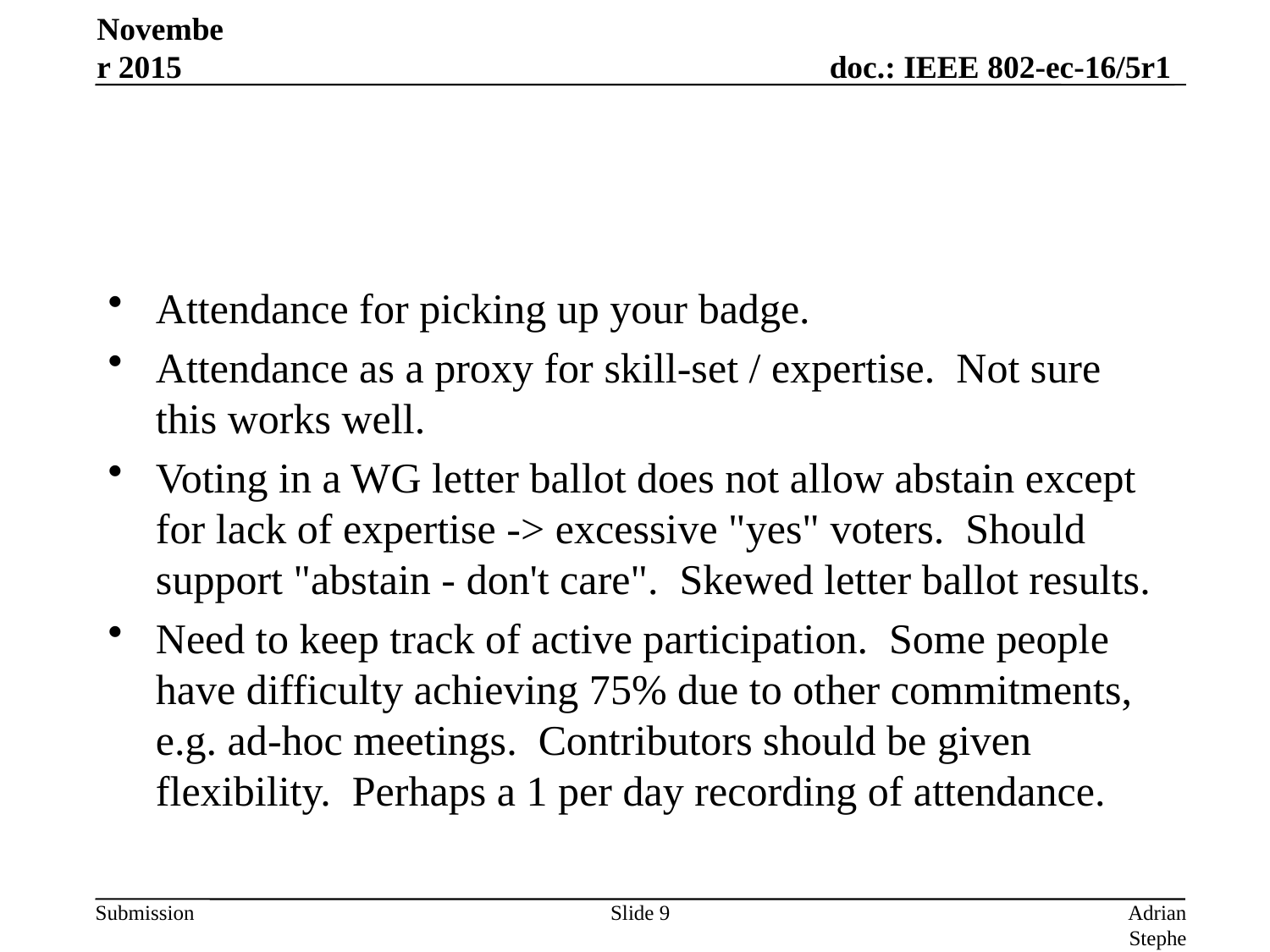

November 2015
Attendance for picking up your badge.
Attendance as a proxy for skill-set / expertise.  Not sure this works well.
Voting in a WG letter ballot does not allow abstain except for lack of expertise -> excessive "yes" voters.  Should support "abstain - don't care".  Skewed letter ballot results.
Need to keep track of active participation.  Some people have difficulty achieving 75% due to other commitments,  e.g. ad-hoc meetings.  Contributors should be given flexibility.  Perhaps a 1 per day recording of attendance.

Slide 9
Adrian Stephens, Intel Corporation